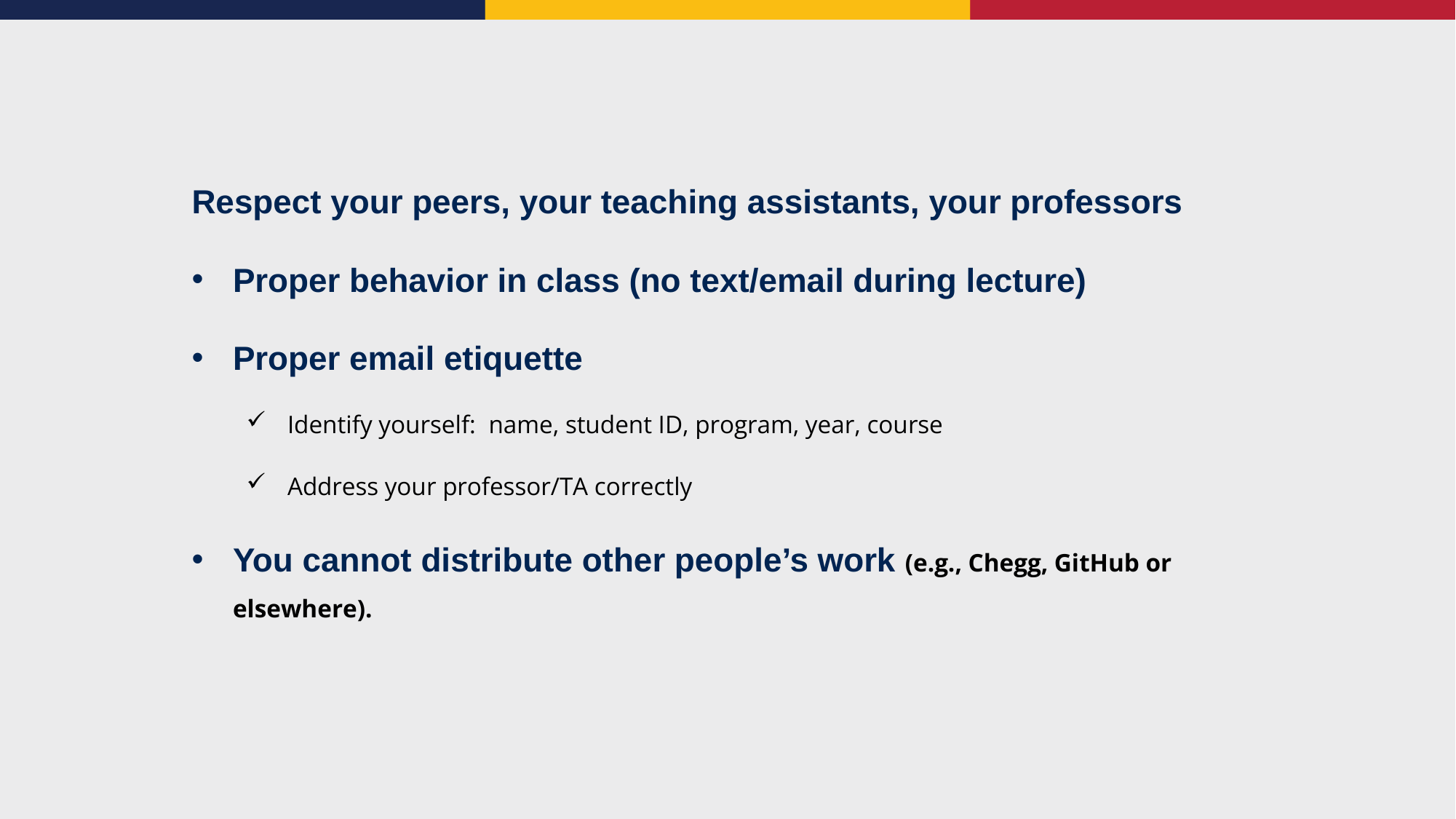

Respect your peers, your teaching assistants, your professors
Proper behavior in class (no text/email during lecture)
Proper email etiquette
Identify yourself:  name, student ID, program, year, course
Address your professor/TA correctly
You cannot distribute other people’s work (e.g., Chegg, GitHub or elsewhere).